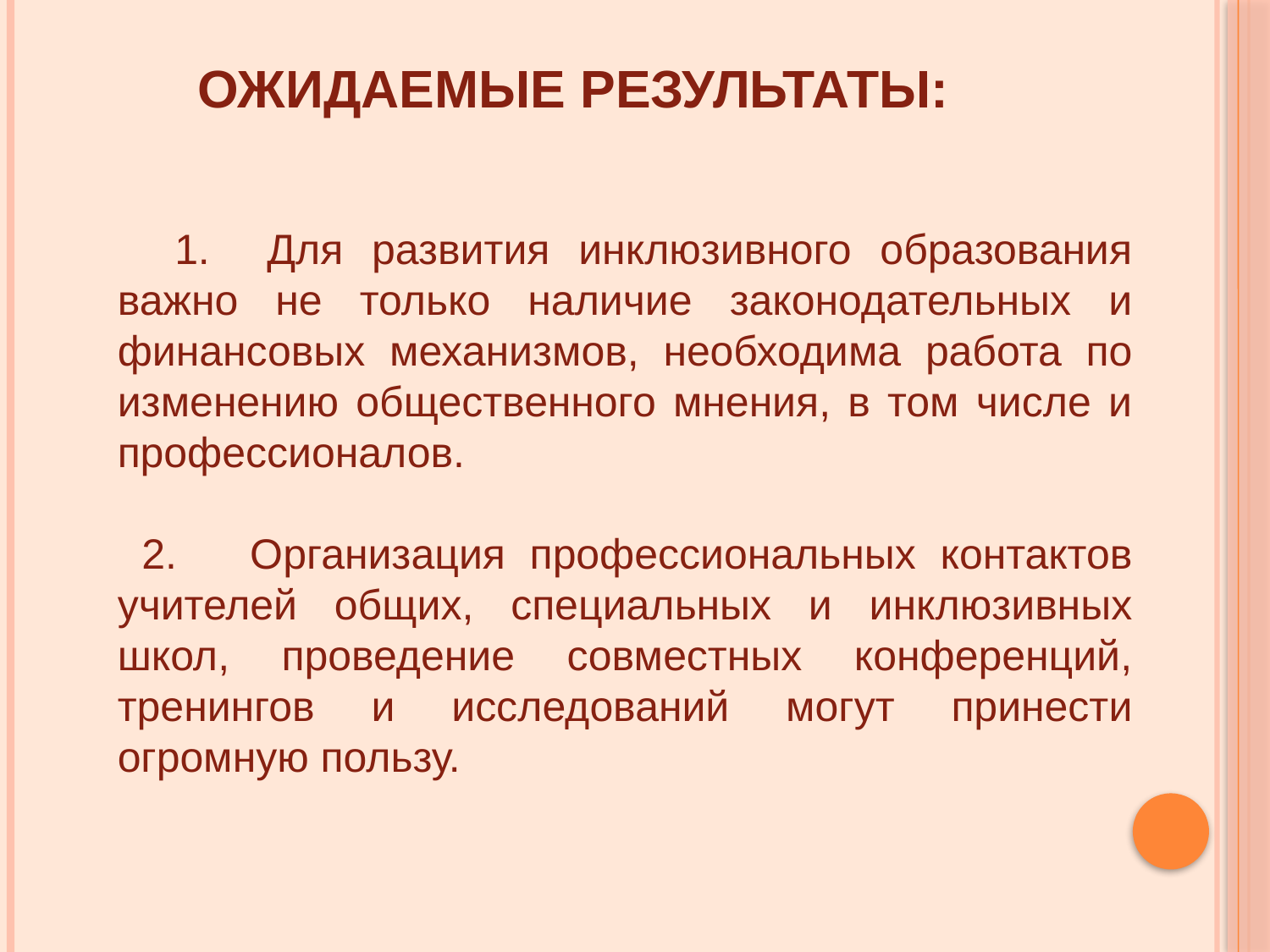

# Ожидаемые результаты:
  1.  Для развития инклюзивного образования важно не только наличие законодательных и финансовых механизмов, необходима работа по изменению общественного мнения, в том числе и профессионалов.

 2.   Организация профессиональных контактов учителей общих, специальных и инклюзивных школ, проведение совместных конференций, тренингов и исследований могут принести огромную пользу.